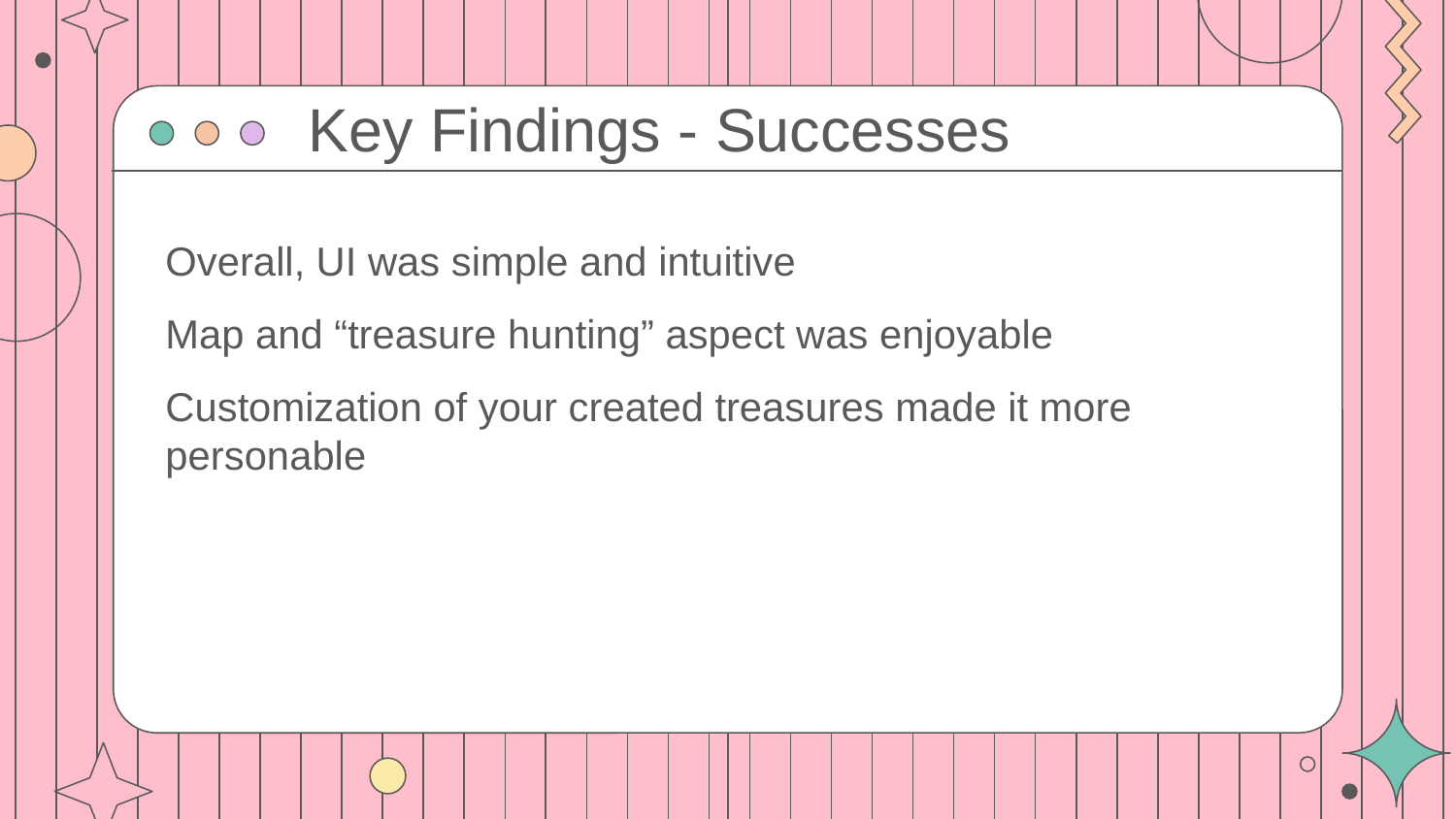

# Key Findings - Successes
Overall, UI was simple and intuitive
Map and “treasure hunting” aspect was enjoyable
Customization of your created treasures made it more personable